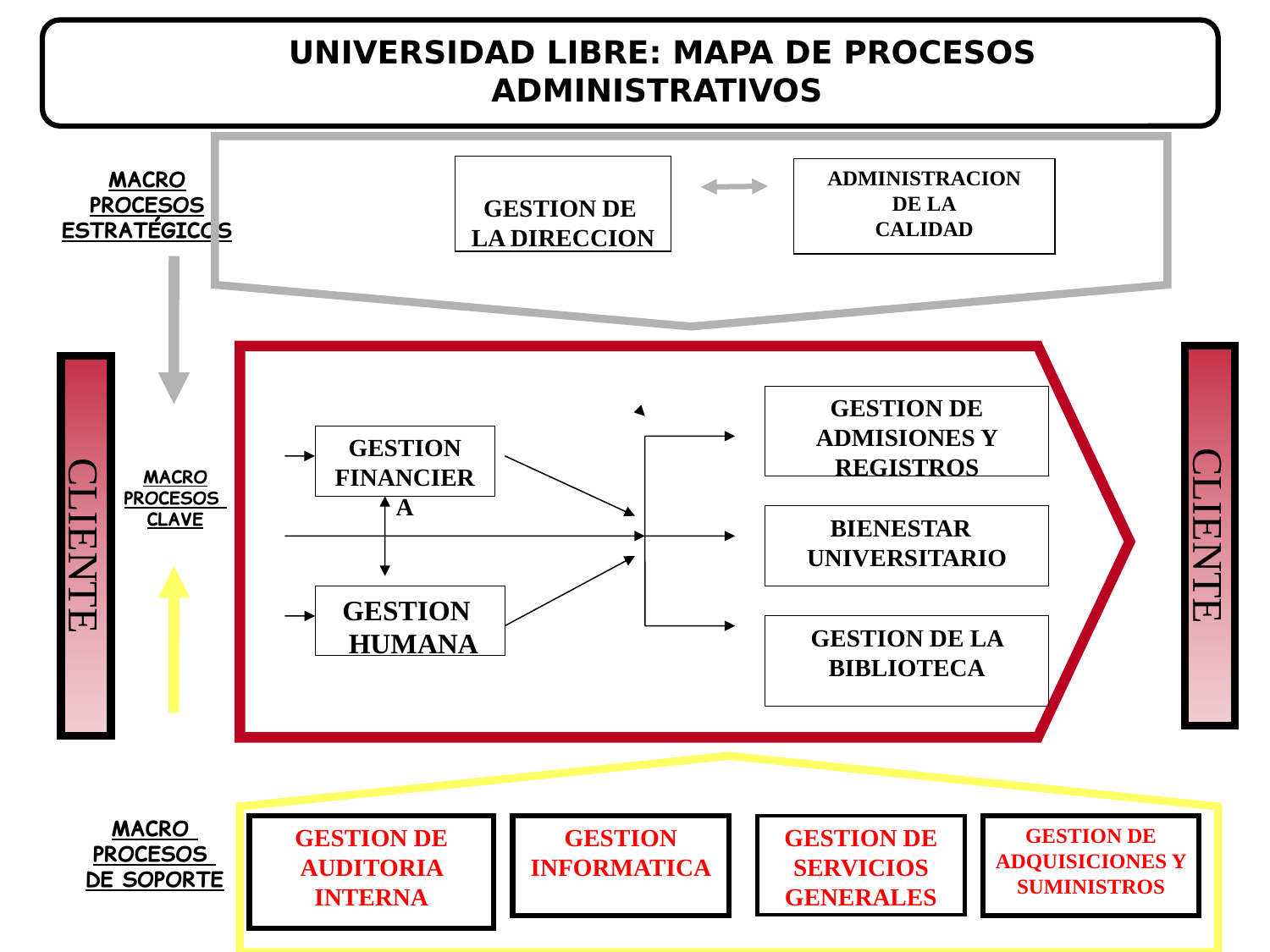

UNIVERSIDAD LIBRE: MAPA DE PROCESOS ADMINISTRATIVOS

GESTION DE  LA DIRECCION
ADMINISTRACION
DE LA
CALIDAD

MACRO PROCESOS ESTRATÉGICOS

CLIENTE
CLIENTE
GESTION DE ADMISIONES Y REGISTROS

GESTION FINANCIERA

MACRO
PROCESOS
CLAVE

BIENESTAR
UNIVERSITARIO

GESTION
 HUMANA

GESTION DE LA BIBLIOTECA

MACRO
PROCESOS
DE SOPORTE
GESTION DE AUDITORIA INTERNA
GESTION INFORMATICA
GESTION DE SERVICIOS GENERALES
GESTION DE ADQUISICIONES Y SUMINISTROS